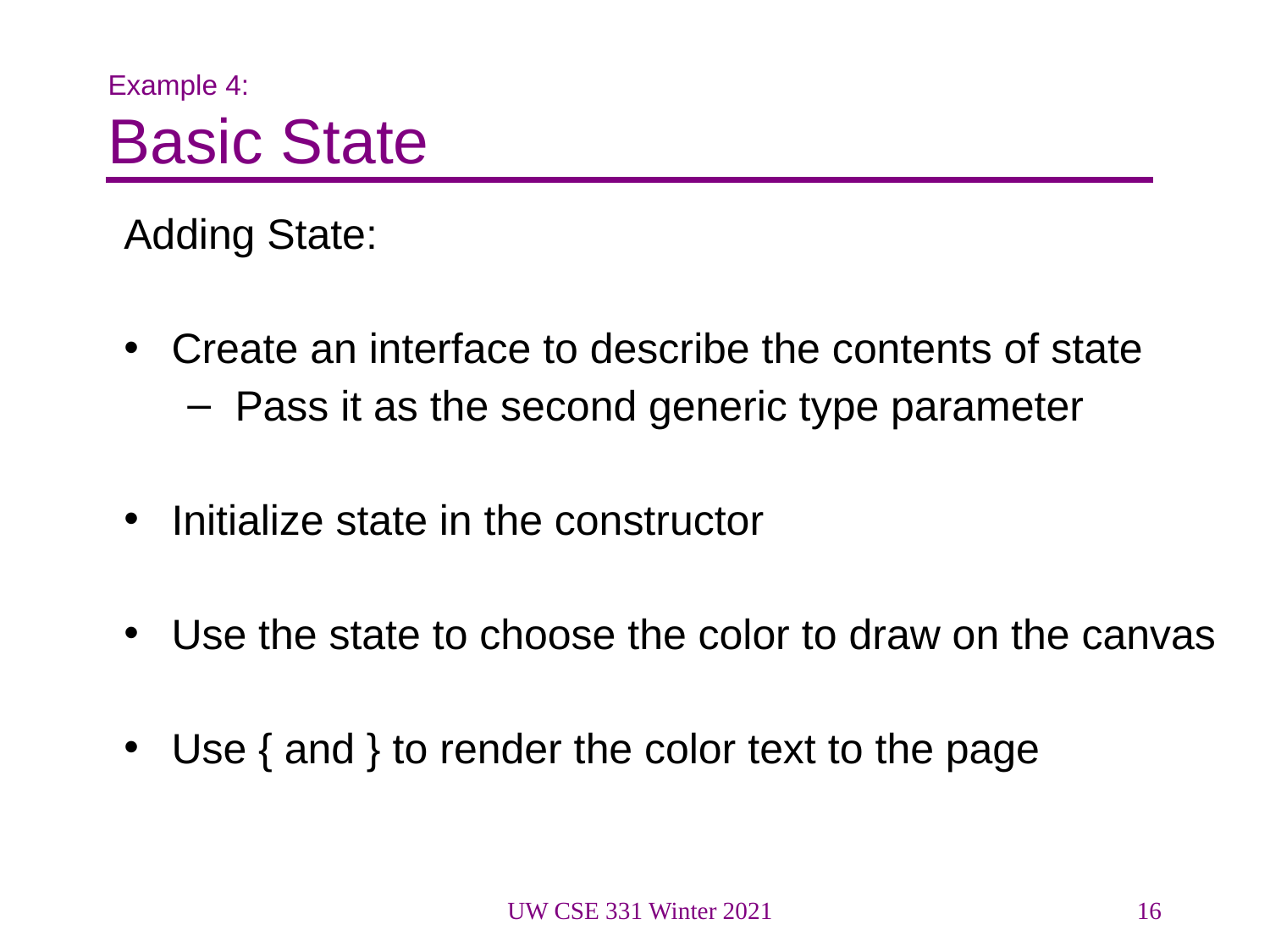

# Example 4:
Basic State
Adding State:

Create an interface to describe the contents of state
Pass it as the second generic type parameter

Initialize state in the constructor

Use the state to choose the color to draw on the canvas

Use { and } to render the color text to the page
UW CSE 331 Winter 2021
16